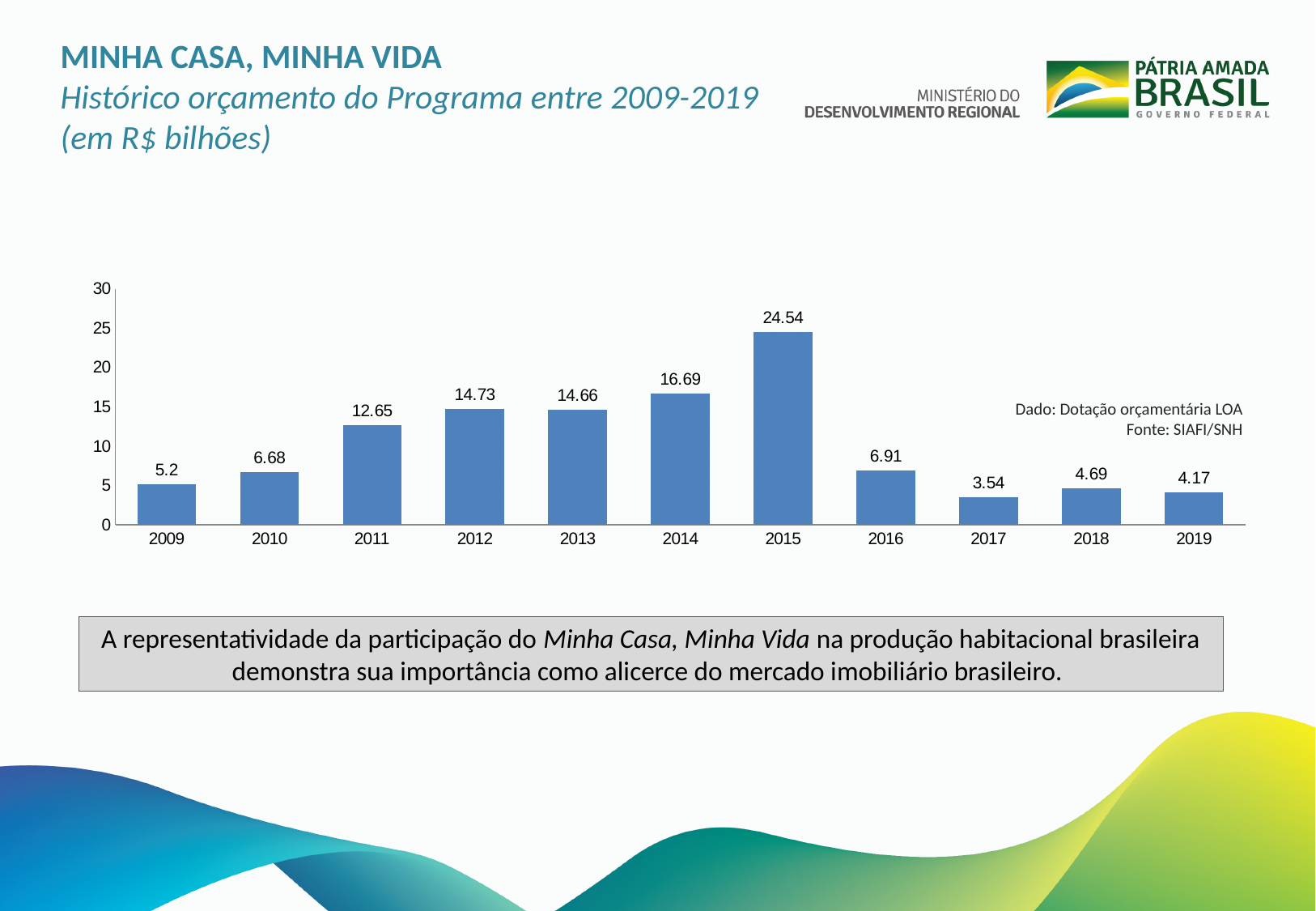

MINHA CASA, MINHA VIDA
Histórico orçamento do Programa entre 2009-2019
(em R$ bilhões)

### Chart

| Category | Total |
|---|---|
| 2009 | 5.2 |
| 2010 | 6.68 |
| 2011 | 12.65 |
| 2012 | 14.73 |
| 2013 | 14.66 |
| 2014 | 16.69 |
| 2015 | 24.54 |
| 2016 | 6.91 |
| 2017 | 3.54 |
| 2018 | 4.69 |
| 2019 | 4.17 |
Dado: Dotação orçamentária LOA
Fonte: SIAFI/SNH
A representatividade da participação do Minha Casa, Minha Vida na produção habitacional brasileira demonstra sua importância como alicerce do mercado imobiliário brasileiro.